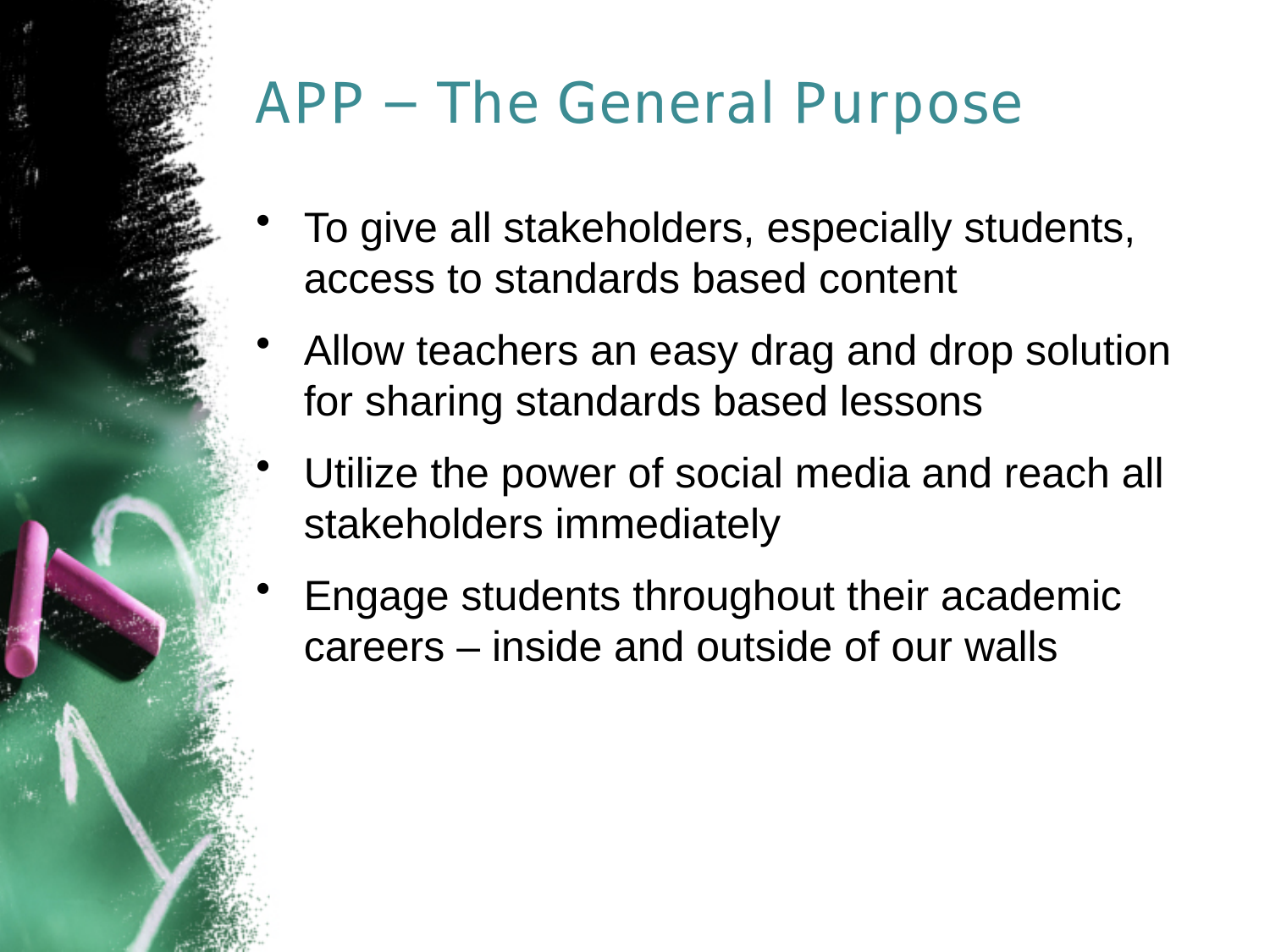

# APP – The General Purpose
To give all stakeholders, especially students, access to standards based content
Allow teachers an easy drag and drop solution for sharing standards based lessons
Utilize the power of social media and reach all stakeholders immediately
Engage students throughout their academic careers – inside and outside of our walls